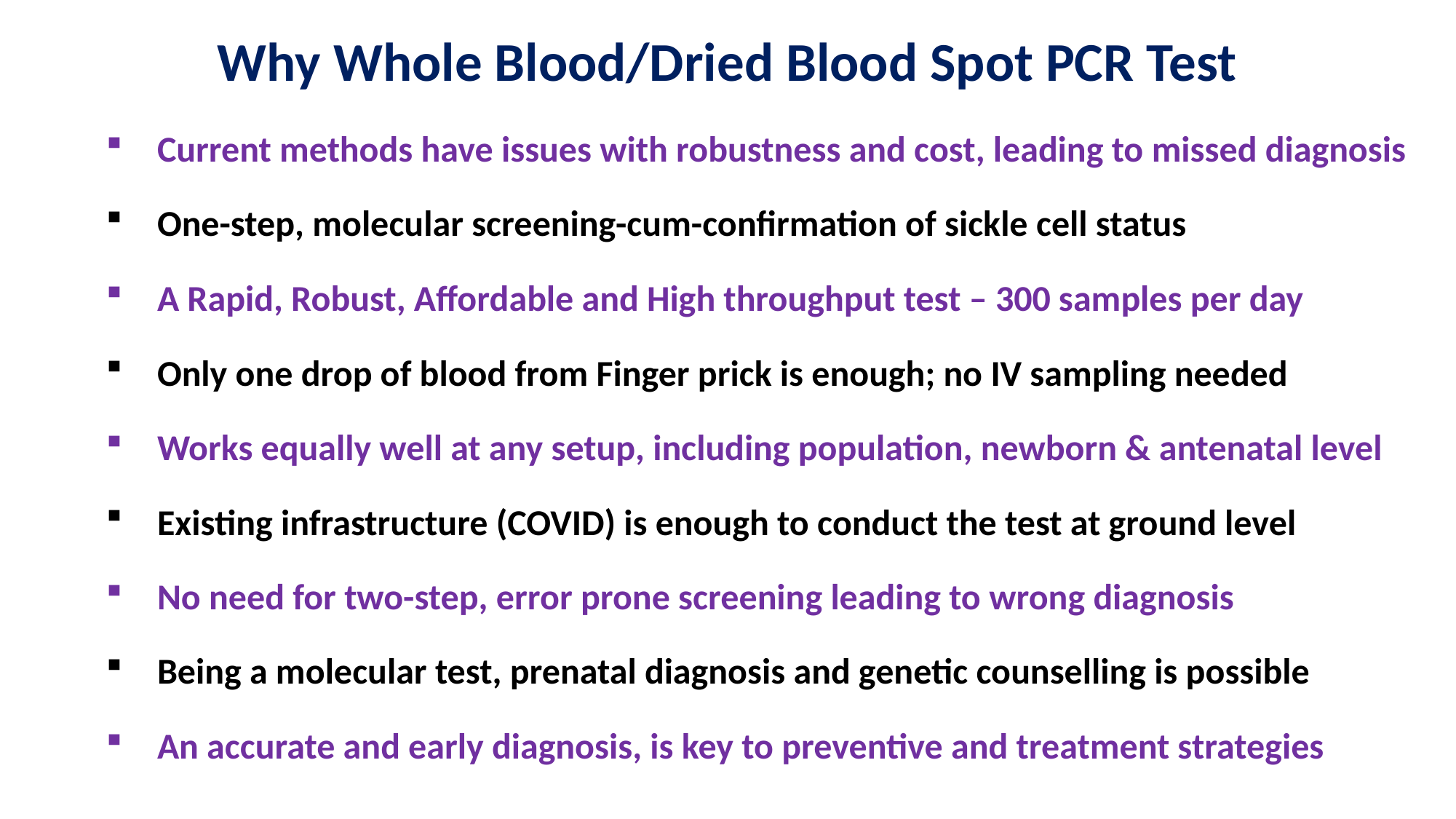

Why Whole Blood/Dried Blood Spot PCR Test
Current methods have issues with robustness and cost, leading to missed diagnosis
One-step, molecular screening-cum-confirmation of sickle cell status
A Rapid, Robust, Affordable and High throughput test – 300 samples per day
Only one drop of blood from Finger prick is enough; no IV sampling needed
Works equally well at any setup, including population, newborn & antenatal level
Existing infrastructure (COVID) is enough to conduct the test at ground level
No need for two-step, error prone screening leading to wrong diagnosis
Being a molecular test, prenatal diagnosis and genetic counselling is possible
An accurate and early diagnosis, is key to preventive and treatment strategies